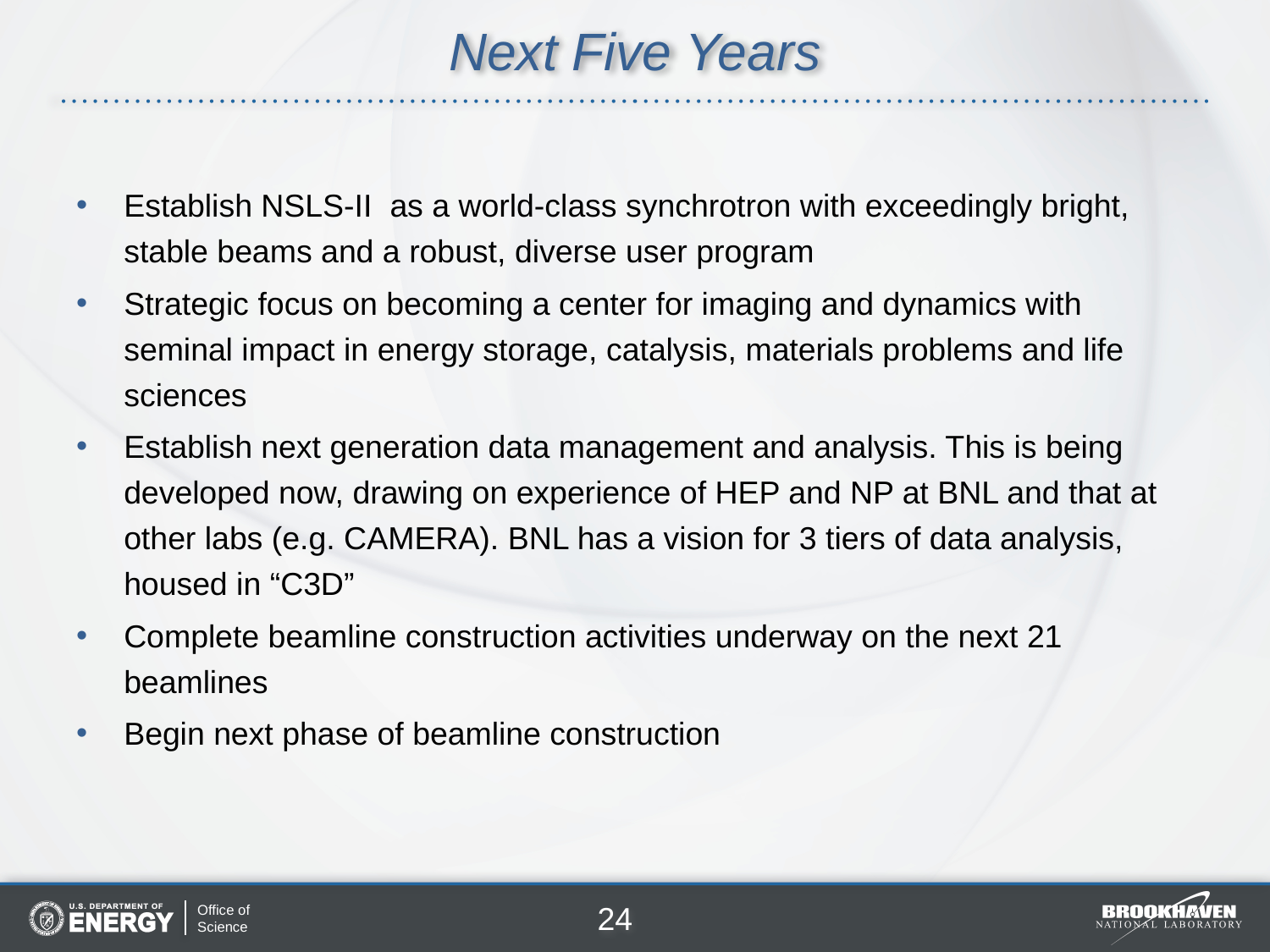

# Next Five Years
Establish NSLS-II  as a world-class synchrotron with exceedingly bright, stable beams and a robust, diverse user program
Strategic focus on becoming a center for imaging and dynamics with seminal impact in energy storage, catalysis, materials problems and life sciences
Establish next generation data management and analysis. This is being developed now, drawing on experience of HEP and NP at BNL and that at other labs (e.g. CAMERA). BNL has a vision for 3 tiers of data analysis, housed in “C3D”
Complete beamline construction activities underway on the next 21 beamlines
Begin next phase of beamline construction
24